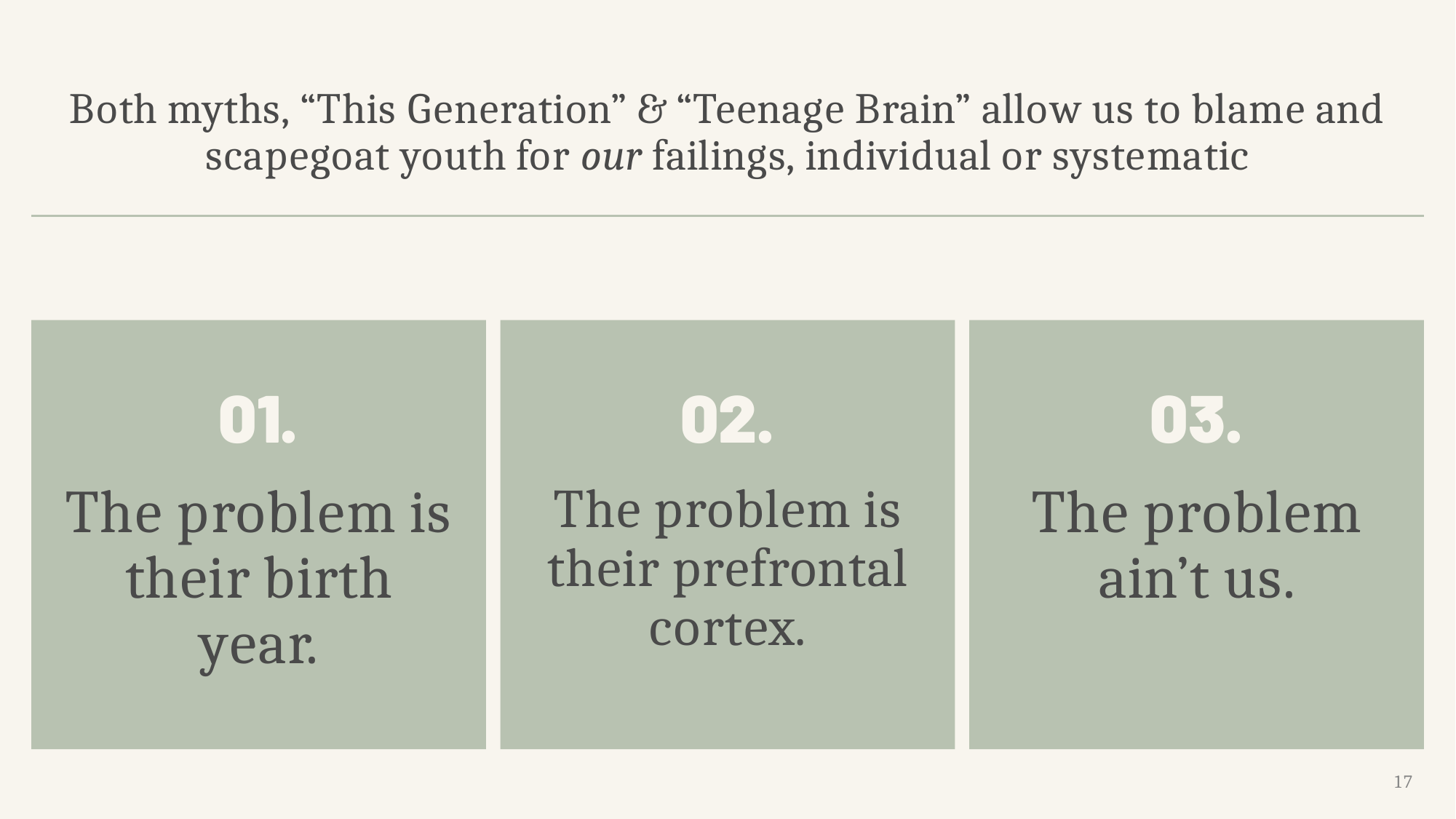

# Both myths, “This Generation” & “Teenage Brain” allow us to blame and scapegoat youth for our failings, individual or systematic
01.
02.
03.
The problem is their birth year.
The problem is their prefrontal cortex.
The problem ain’t us.
17